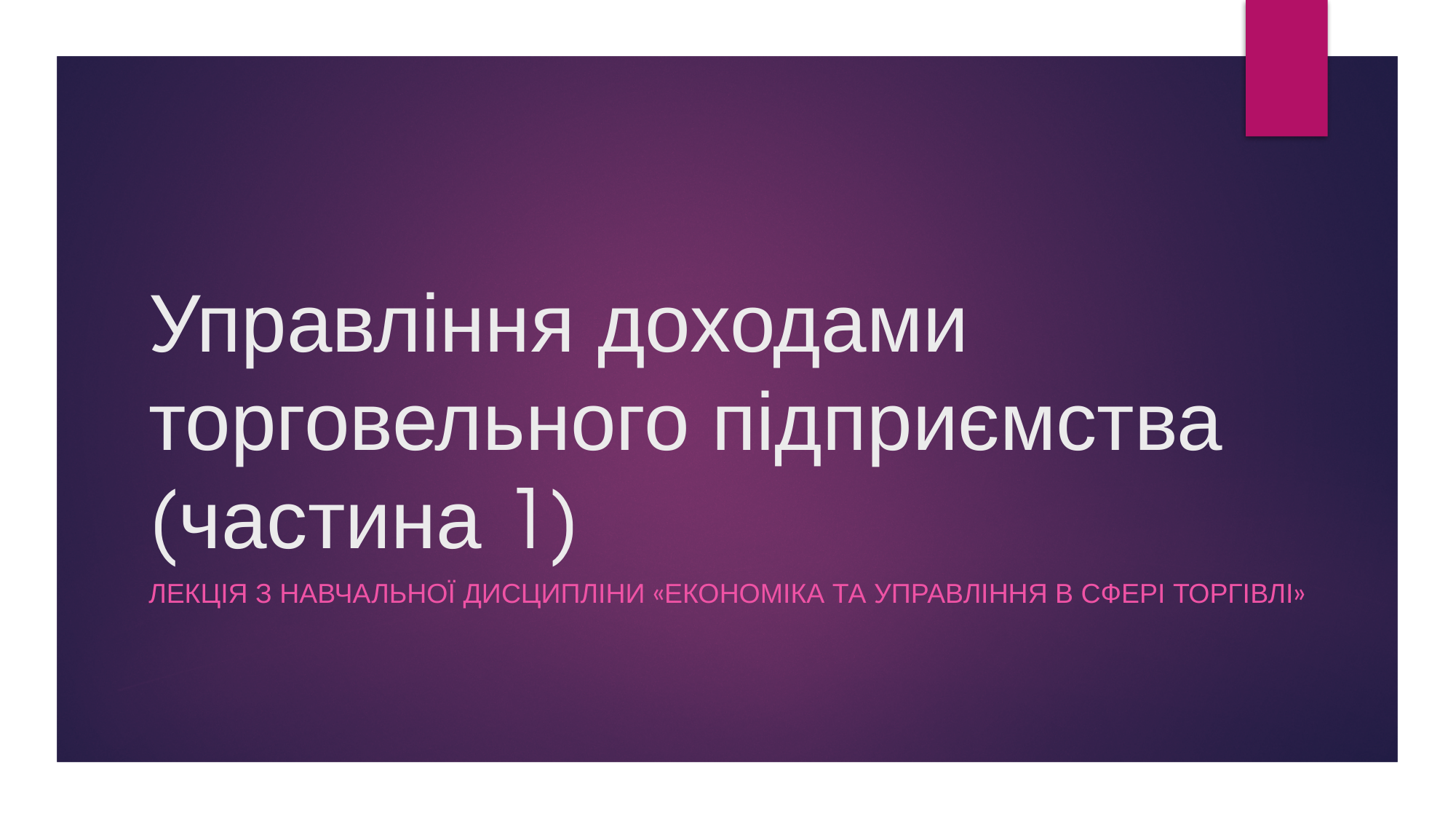

# Управління доходами торговельного підприємства (частина 1)
Лекція з навчальної дисципліни «Економіка та управління в сфері торгівлі»